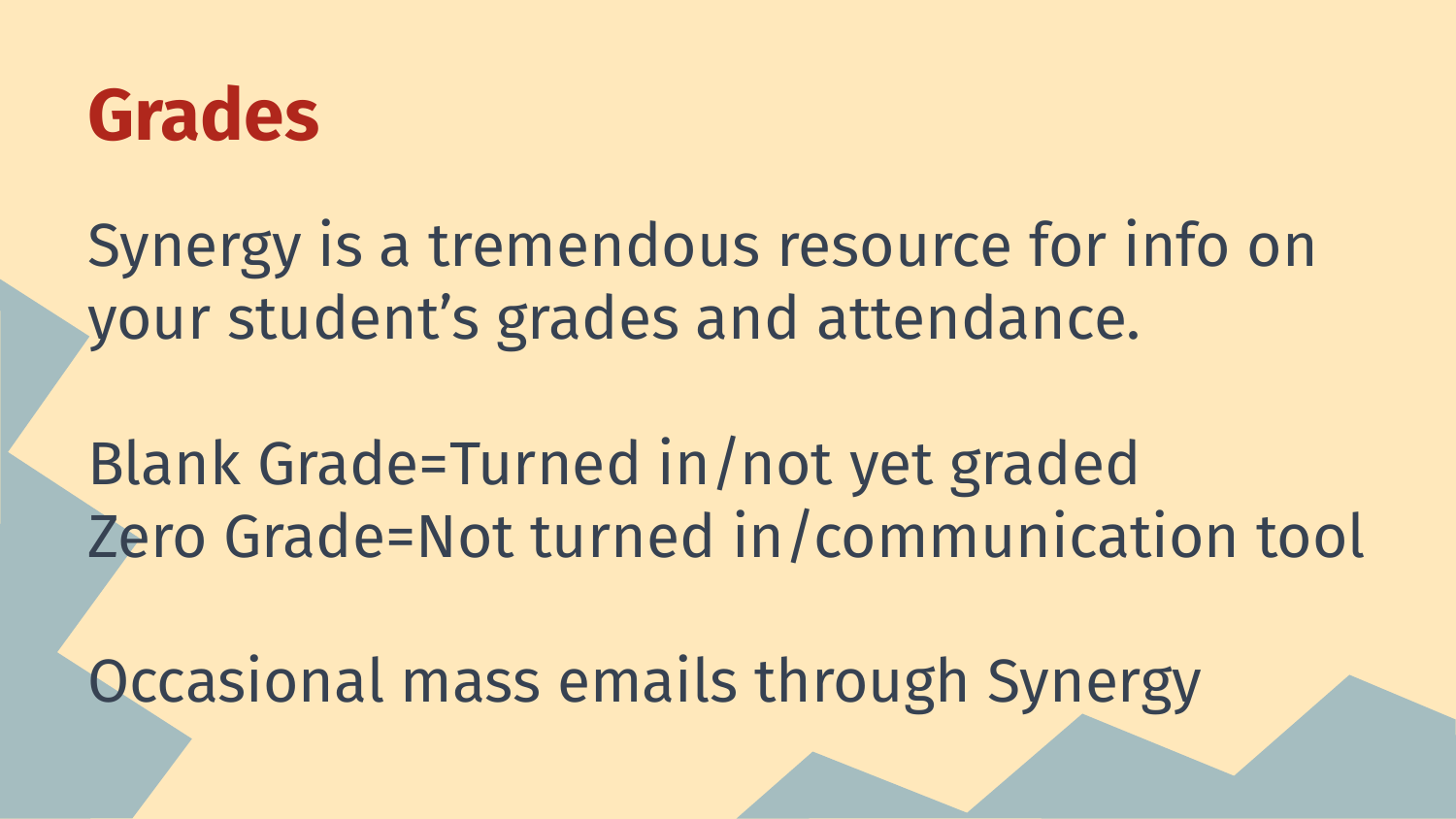

# Grades
Synergy is a tremendous resource for info on your student’s grades and attendance.

Blank Grade=Turned in/not yet graded
Zero Grade=Not turned in/communication tool

Occasional mass emails through Synergy